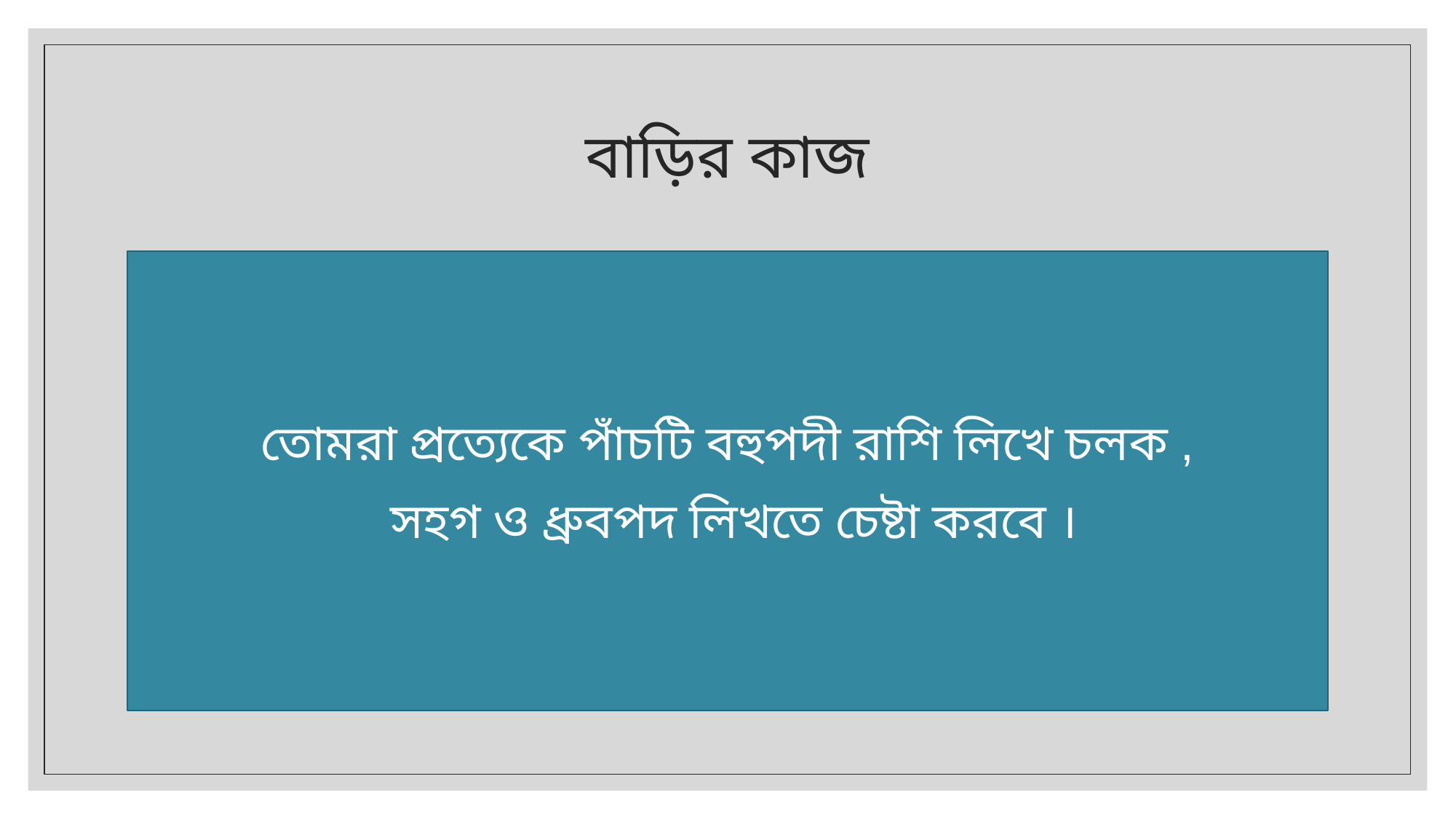

# বাড়ির কাজ

তোমরা প্রত্যেকে পাঁচটি বহুপদী রাশি লিখে চলক ,
 সহগ ও ধ্রুবপদ লিখতে চেষ্টা করবে ।